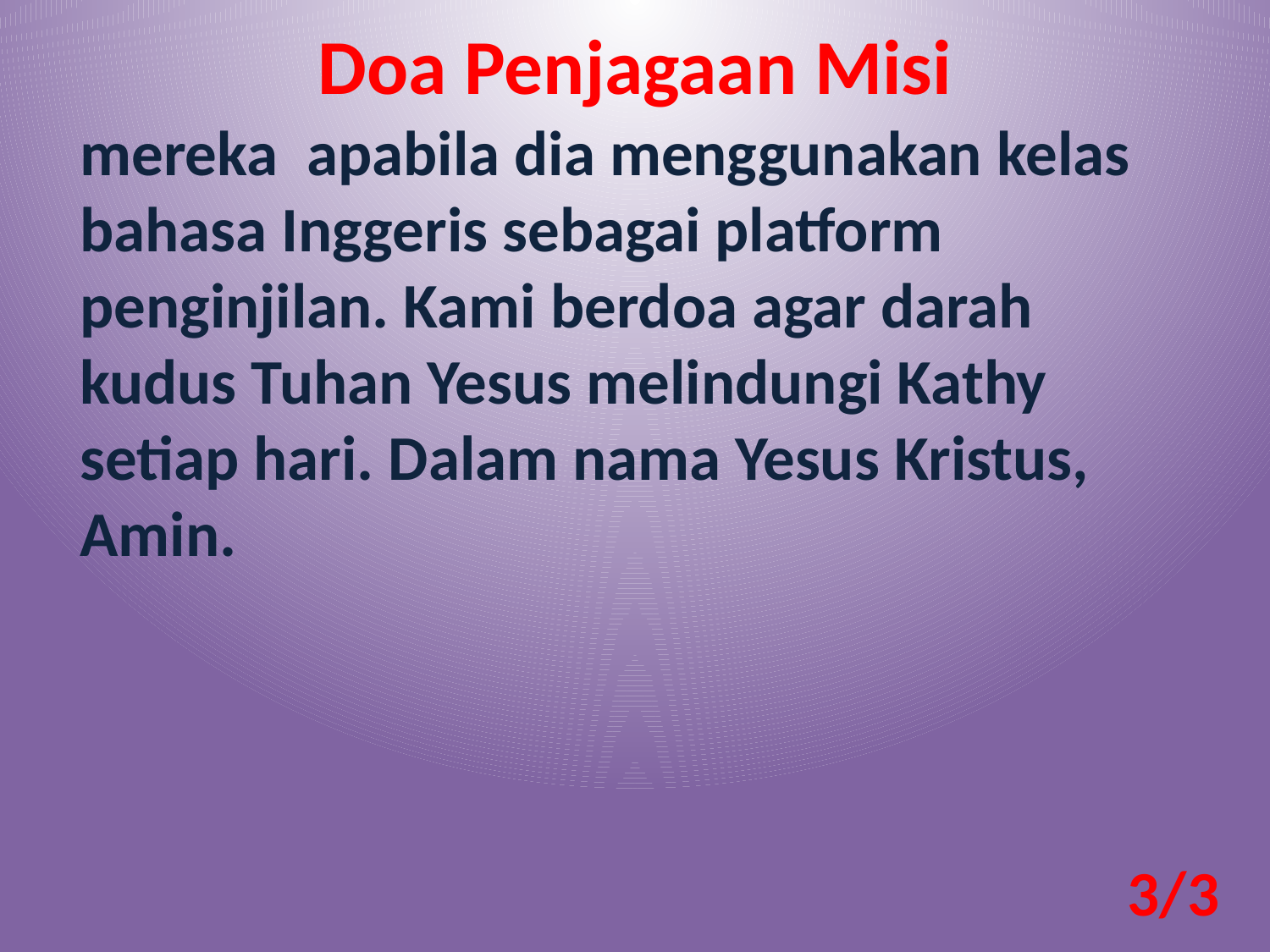

Doa Penjagaan Misi
mereka  apabila dia menggunakan kelas bahasa Inggeris sebagai platform penginjilan. Kami berdoa agar darah kudus Tuhan Yesus melindungi Kathy setiap hari. Dalam nama Yesus Kristus, Amin.
3/3